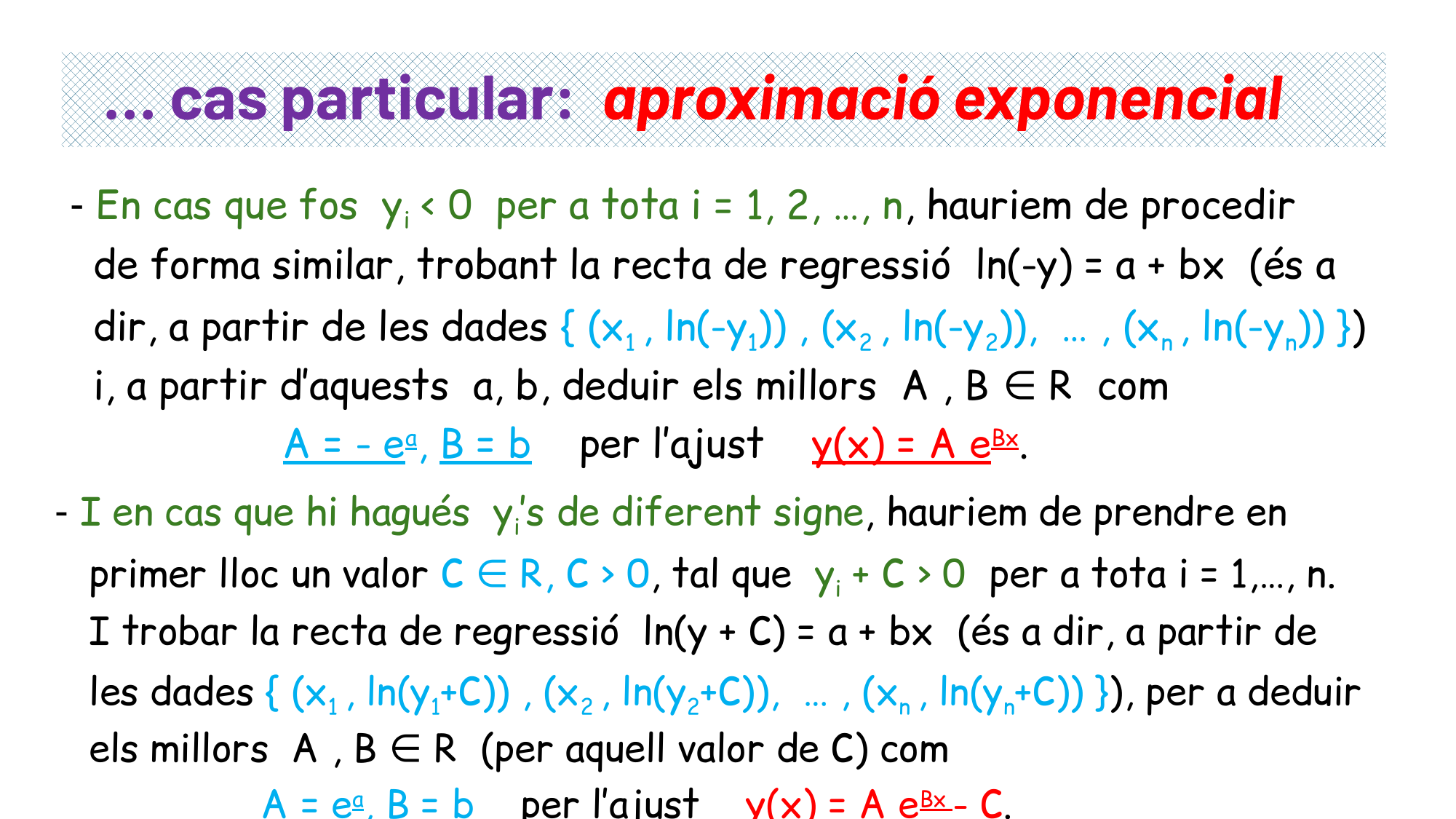

… cas particular:  aproximació exponencial
 - En cas que fos  yi < 0  per a tota i = 1, 2, …, n, hauriem de procedir
   de forma similar, trobant la recta de regressió  ln(-y) = a + bx  (és a
   dir, a partir de les dades { (x1 , ln(-y1)) , (x2 , ln(-y2)),  … , (xn , ln(-yn)) })
   i, a partir d’aquests  a, b, deduir els millors  A , B ∈ R  com
                   A = - ea, B = b    per l’ajust    y(x) = A eBx.

 - I en cas que hi hagués  yi’s de diferent signe, hauriem de prendre en
    primer lloc un valor C ∈ R, C > 0, tal que  yi + C > 0  per a tota i = 1,…, n.
    I trobar la recta de regressió  ln(y + C) = a + bx  (és a dir, a partir de
    les dades { (x1 , ln(y1+C)) , (x2 , ln(y2+C)),  … , (xn , ln(yn+C)) }), per a deduir
    els millors  A , B ∈ R  (per aquell valor de C) com
                   A = ea, B = b    per l’ajust    y(x) = A eBx - C.